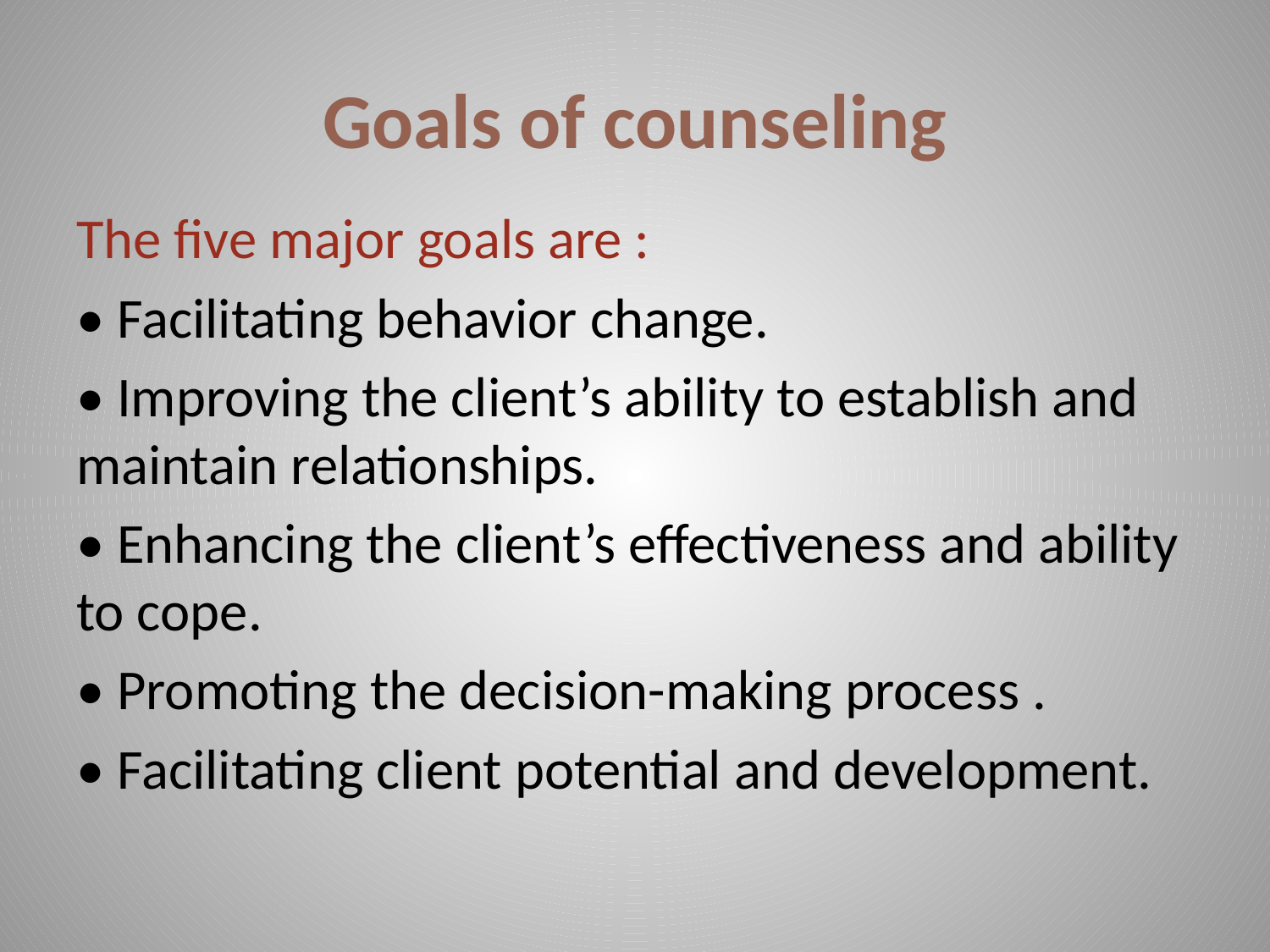

# Goals of counseling
The five major goals are :
• Facilitating behavior change.
• Improving the client’s ability to establish and maintain relationships.
• Enhancing the client’s effectiveness and ability to cope.
• Promoting the decision-making process .
• Facilitating client potential and development.